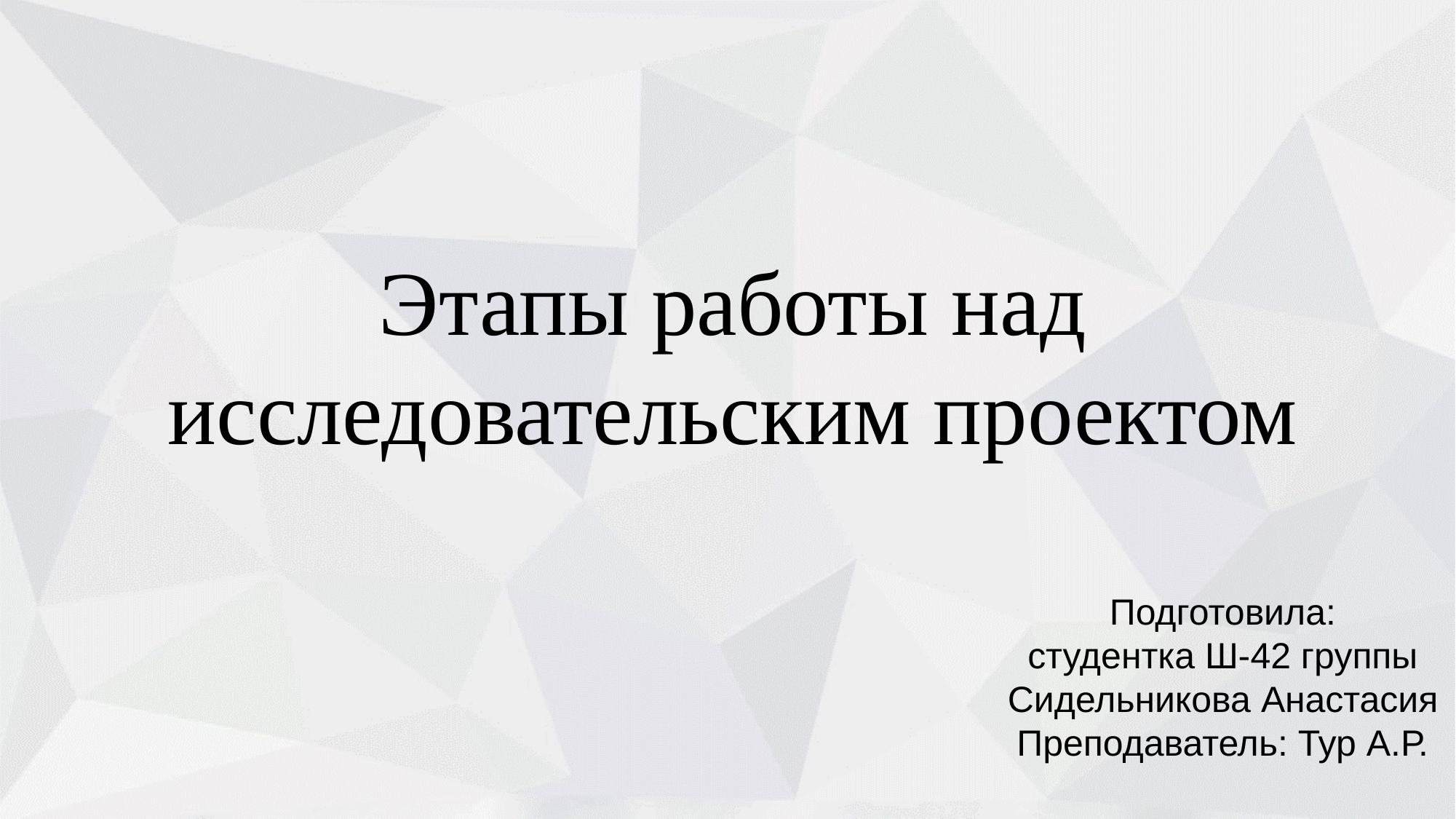

# Этапы работы над исследовательским проектом
Подготовила:
студентка Ш-42 группы
Сидельникова Анастасия
Преподаватель: Тур А.Р.